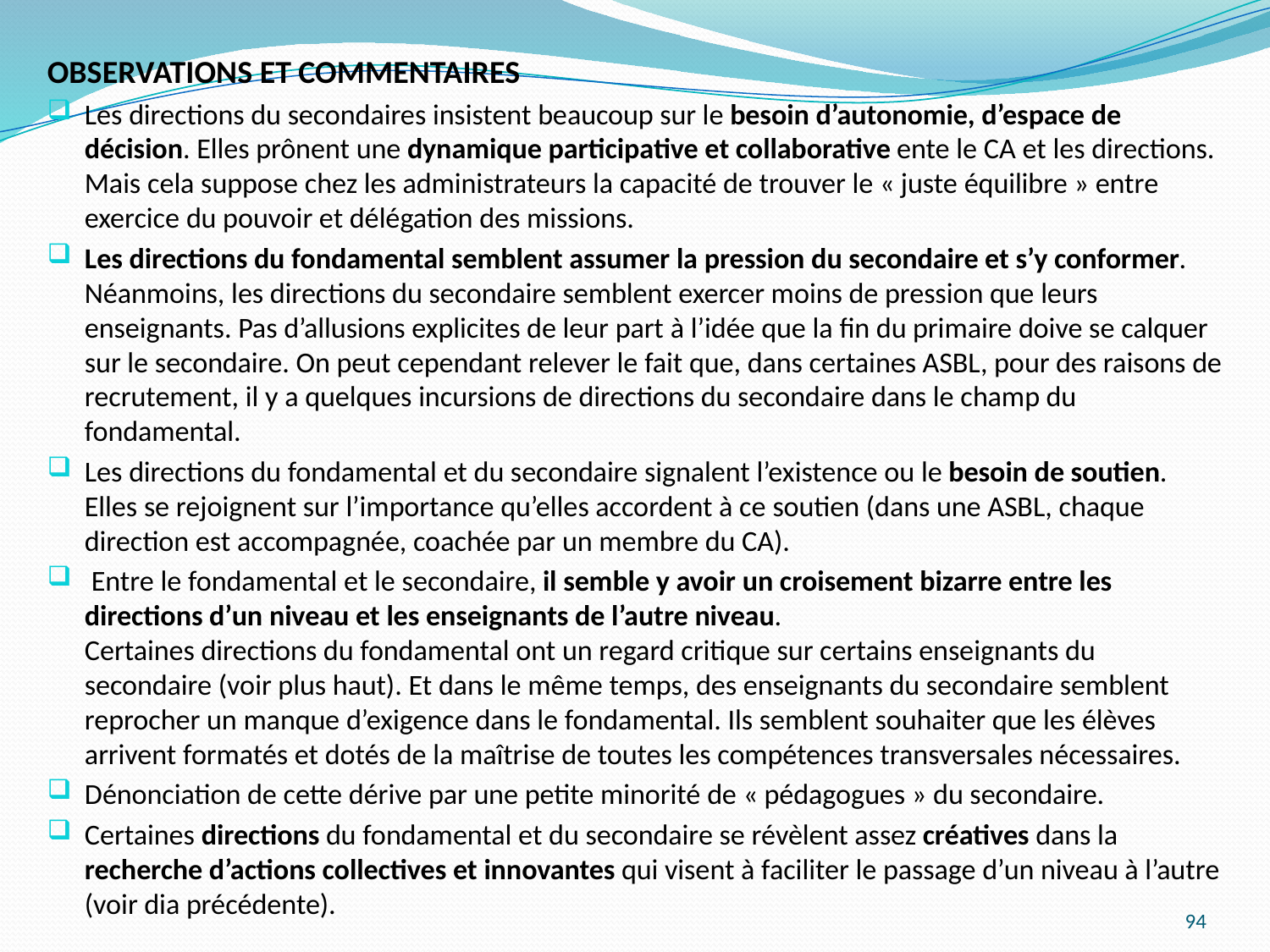

OBSERVATIONS ET COMMENTAIRES
Les directions du secondaires insistent beaucoup sur le besoin d’autonomie, d’espace de décision. Elles prônent une dynamique participative et collaborative ente le CA et les directions. Mais cela suppose chez les administrateurs la capacité de trouver le « juste équilibre » entre exercice du pouvoir et délégation des missions.
Les directions du fondamental semblent assumer la pression du secondaire et s’y conformer. Néanmoins, les directions du secondaire semblent exercer moins de pression que leurs enseignants. Pas d’allusions explicites de leur part à l’idée que la fin du primaire doive se calquer sur le secondaire. On peut cependant relever le fait que, dans certaines ASBL, pour des raisons de recrutement, il y a quelques incursions de directions du secondaire dans le champ du fondamental.
Les directions du fondamental et du secondaire signalent l’existence ou le besoin de soutien. Elles se rejoignent sur l’importance qu’elles accordent à ce soutien (dans une ASBL, chaque direction est accompagnée, coachée par un membre du CA).
 Entre le fondamental et le secondaire, il semble y avoir un croisement bizarre entre les directions d’un niveau et les enseignants de l’autre niveau.                                                     Certaines directions du fondamental ont un regard critique sur certains enseignants du secondaire (voir plus haut). Et dans le même temps, des enseignants du secondaire semblent reprocher un manque d’exigence dans le fondamental. Ils semblent souhaiter que les élèves arrivent formatés et dotés de la maîtrise de toutes les compétences transversales nécessaires.
Dénonciation de cette dérive par une petite minorité de « pédagogues » du secondaire.
Certaines directions du fondamental et du secondaire se révèlent assez créatives dans la recherche d’actions collectives et innovantes qui visent à faciliter le passage d’un niveau à l’autre (voir dia précédente).

94